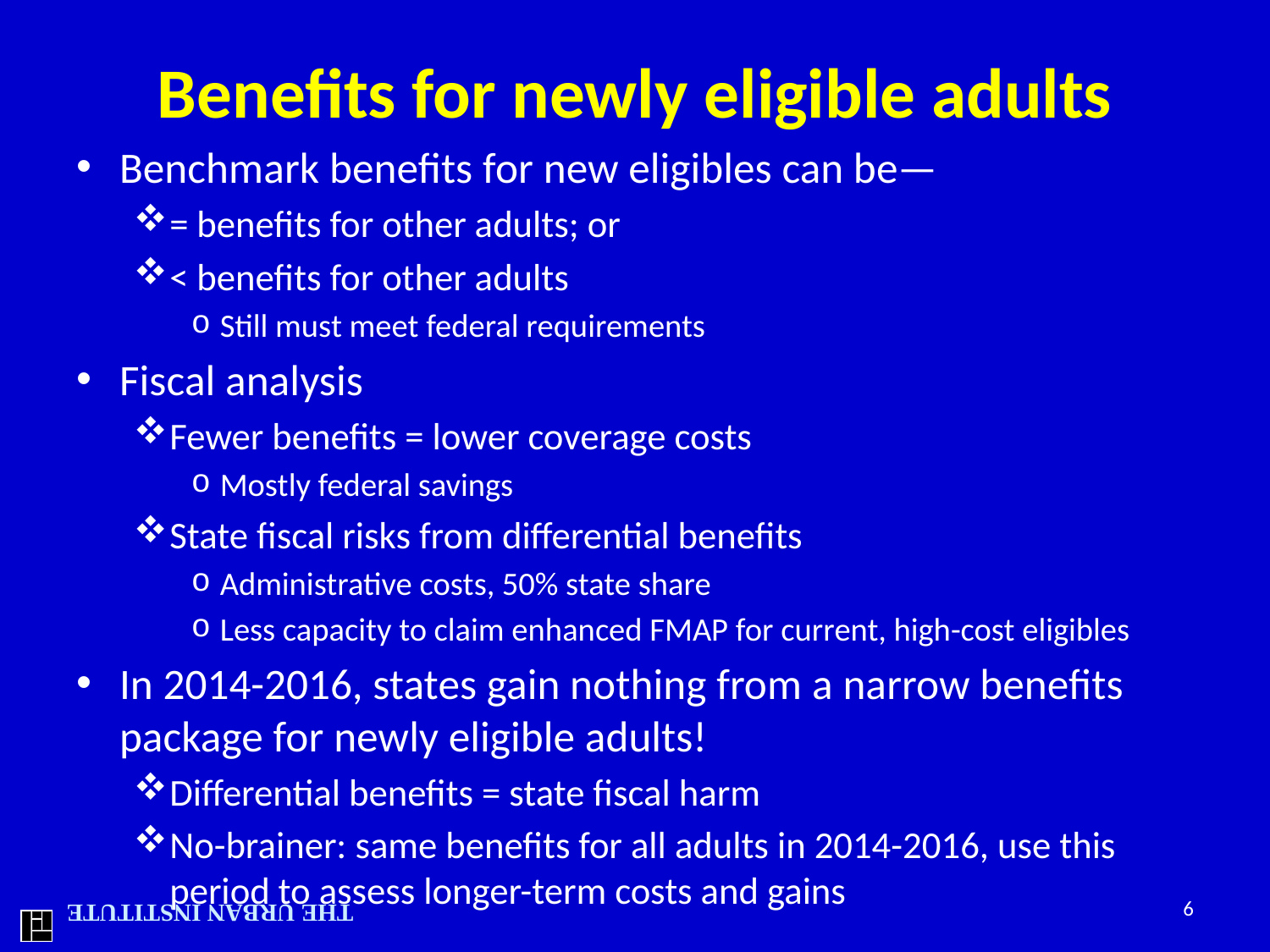

# Benefits for newly eligible adults
Benchmark benefits for new eligibles can be—
= benefits for other adults; or
< benefits for other adults
Still must meet federal requirements
Fiscal analysis
Fewer benefits = lower coverage costs
Mostly federal savings
State fiscal risks from differential benefits
Administrative costs, 50% state share
Less capacity to claim enhanced FMAP for current, high-cost eligibles
In 2014-2016, states gain nothing from a narrow benefits package for newly eligible adults!
Differential benefits = state fiscal harm
No-brainer: same benefits for all adults in 2014-2016, use this period to assess longer-term costs and gains
6